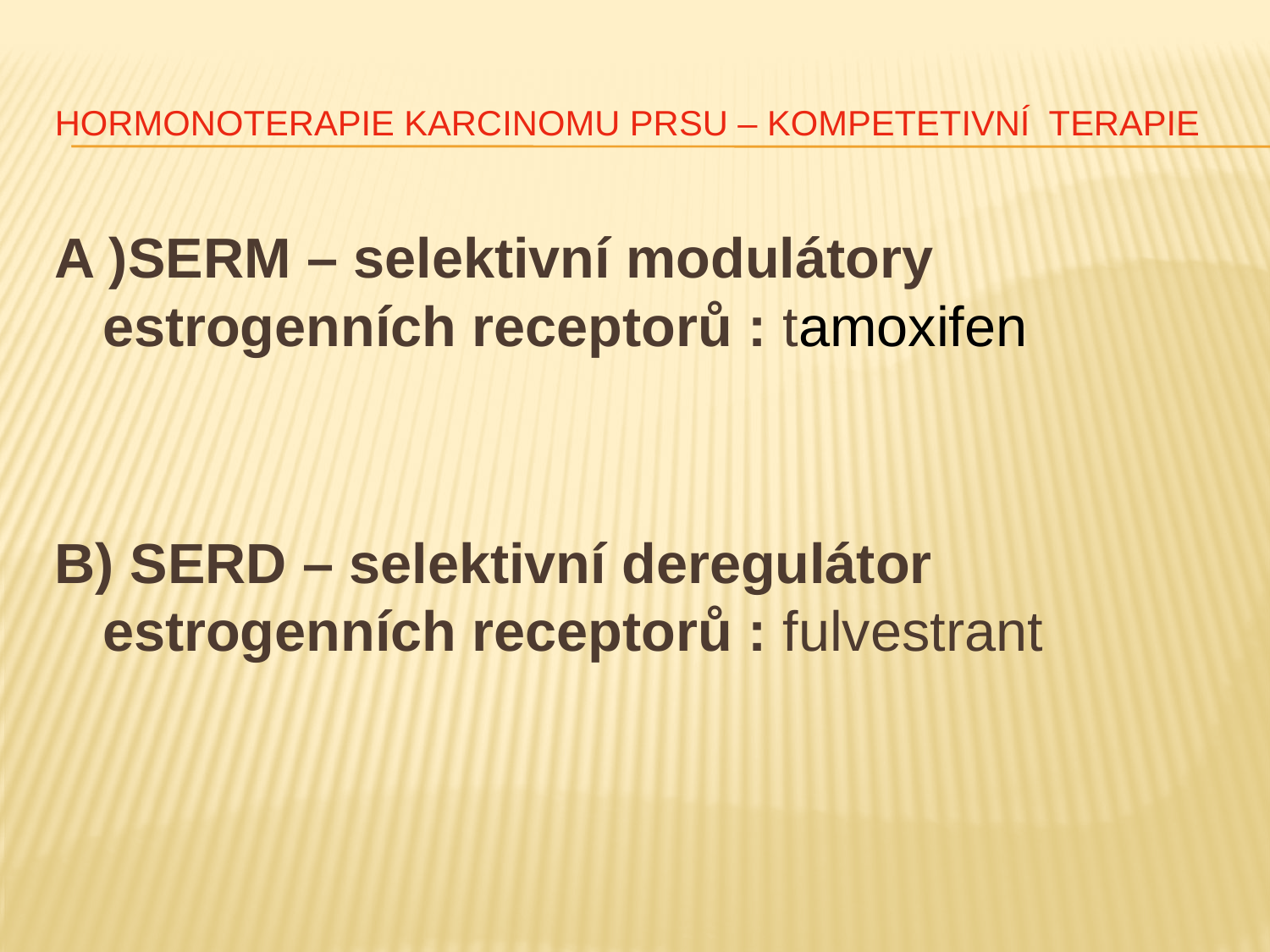

# Hormonoterapie karcinomu prsu – kompetetivní  terapie
A )SERM – selektivní modulátory estrogenních receptorů : tamoxifen

B) SERD – selektivní deregulátor estrogenních receptorů : fulvestrant